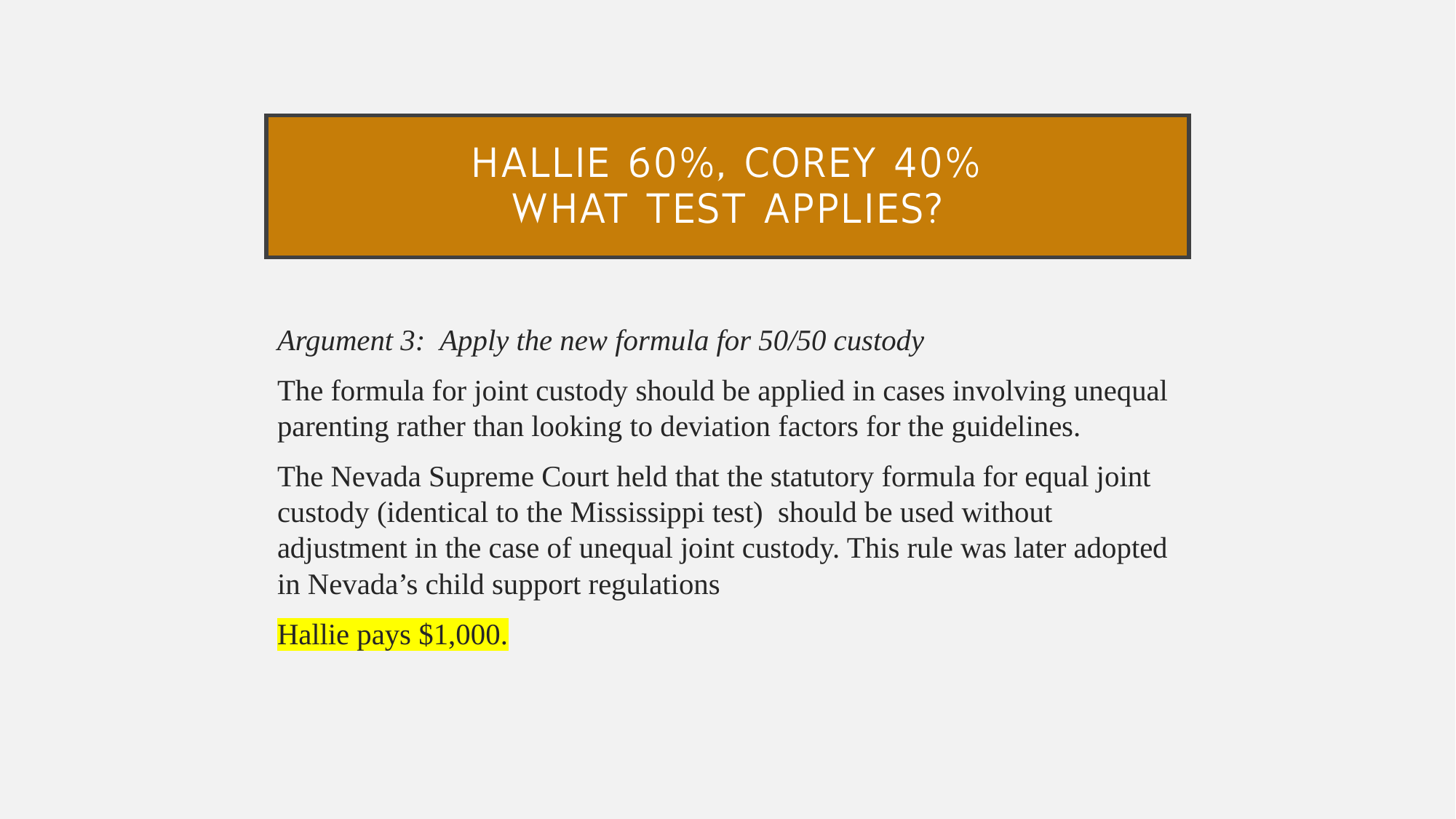

# Hallie 60%, Corey 40% what test applies?
Argument 3:  Apply the new formula for 50/50 custody
The formula for joint custody should be applied in cases involving unequal parenting rather than looking to deviation factors for the guidelines.
The Nevada Supreme Court held that the statutory formula for equal joint custody (identical to the Mississippi test)  should be used without adjustment in the case of unequal joint custody. This rule was later adopted in Nevada’s child support regulations
Hallie pays $1,000.